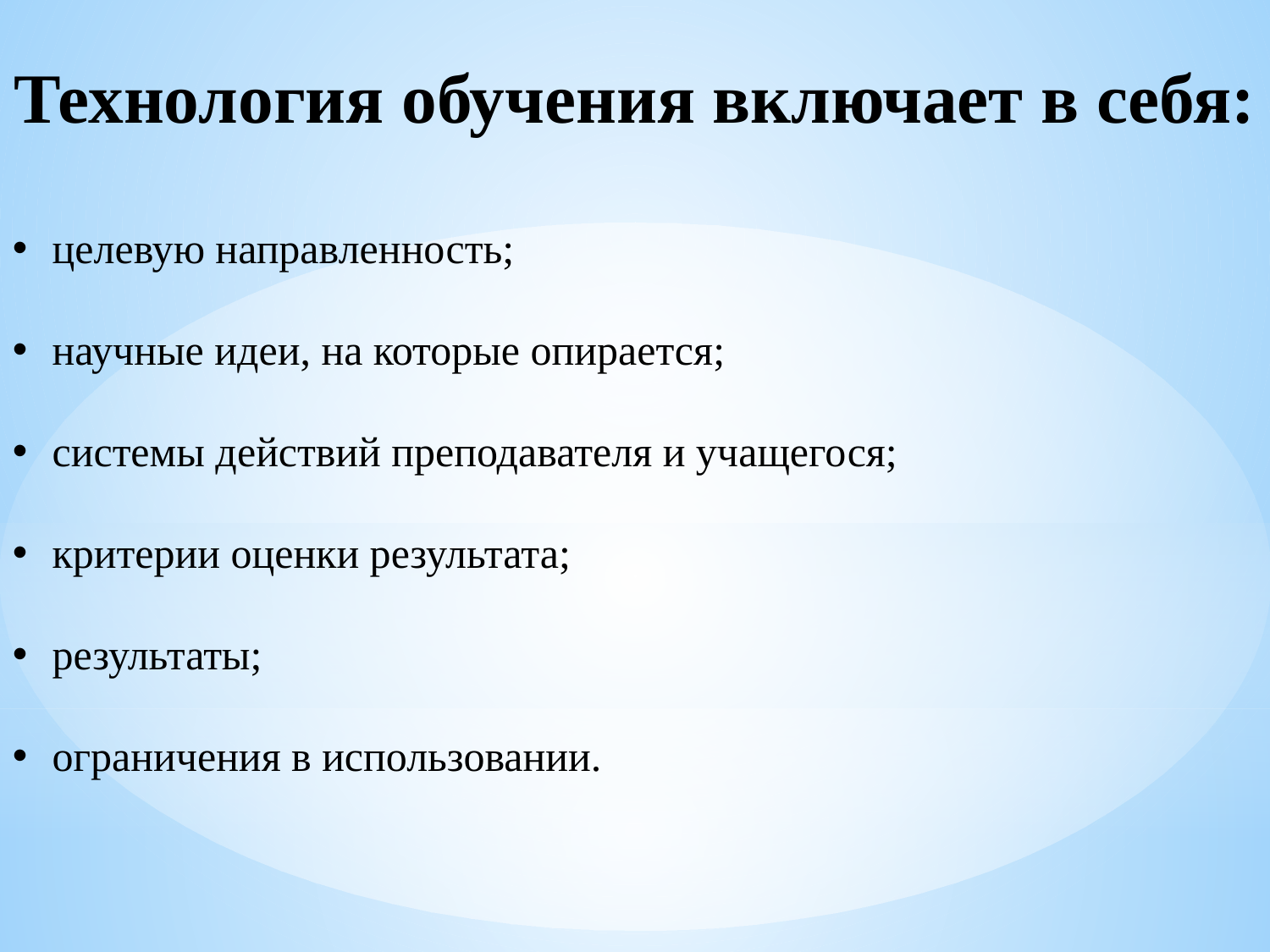

Технология обучения включает в себя:

целевую направленность;

научные идеи, на которые опирается;

системы действий преподавателя и учащегося;

критерии оценки результата;

результаты;

ограничения в использовании.